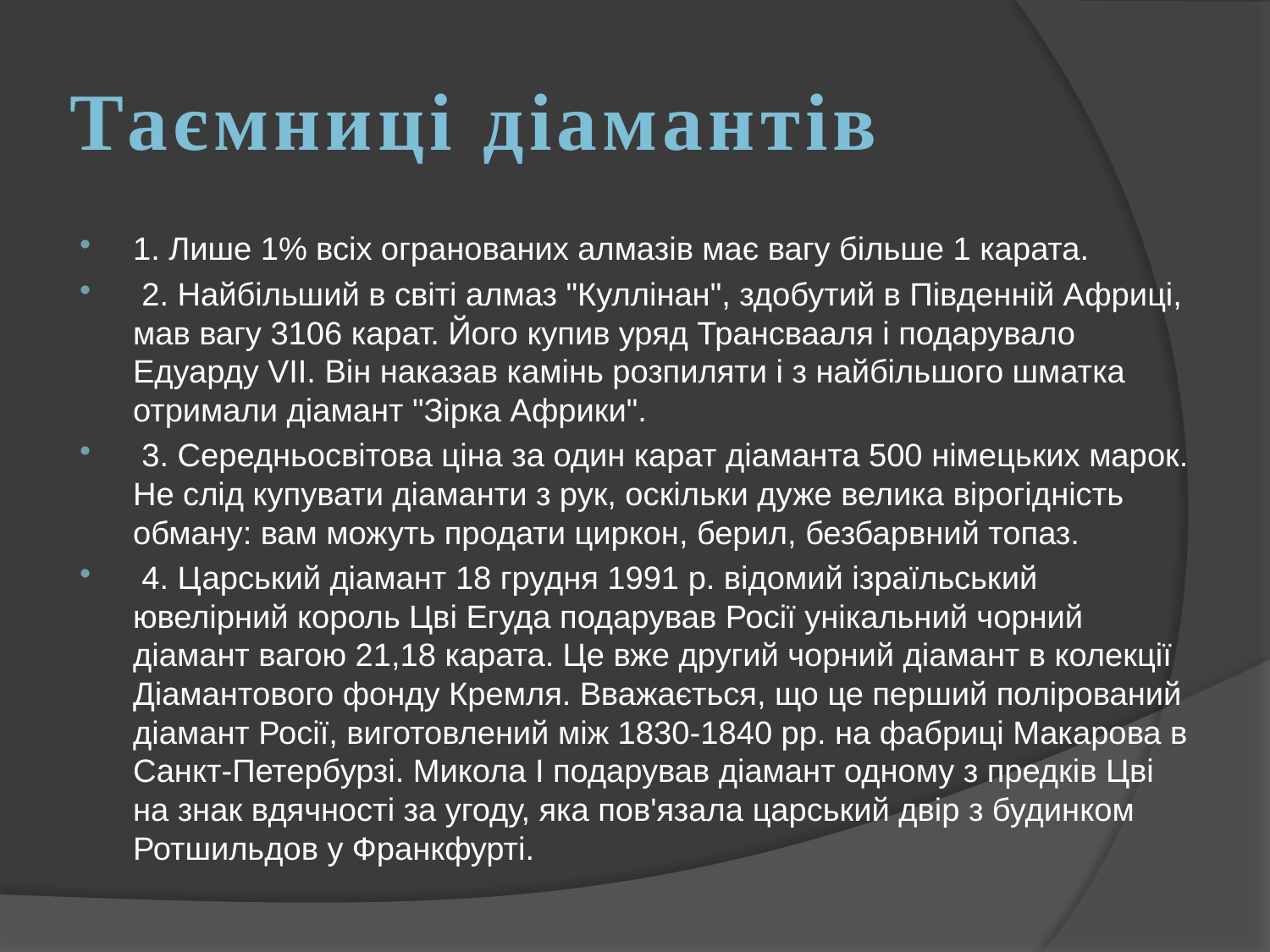

# Таємниці діамантів
1. Лише 1% всіх огранованих алмазів має вагу більше 1 карата.
 2. Найбільший в світі алмаз "Куллінан", здобутий в Південній Африці, мав вагу 3106 карат. Його купив уряд Трансвааля і подарувало Едуарду VII. Він наказав камінь розпиляти і з найбільшого шматка отримали діамант "Зірка Африки".
 3. Середньосвітова ціна за один карат діаманта 500 німецьких марок. Не слід купувати діаманти з рук, оскільки дуже велика вірогідність обману: вам можуть продати циркон, берил, безбарвний топаз.
 4. Царський діамант 18 грудня 1991 р. відомий ізраїльський ювелірний король Цві Егуда подарував Росії унікальний чорний діамант вагою 21,18 карата. Це вже другий чорний діамант в колекції Діамантового фонду Кремля. Вважається, що це перший полірований діамант Росії, виготовлений між 1830-1840 рр. на фабриці Макарова в Санкт-Петербурзі. Микола І подарував діамант одному з предків Цві на знак вдячності за угоду, яка пов'язала царський двір з будинком Ротшильдов у Франкфурті.